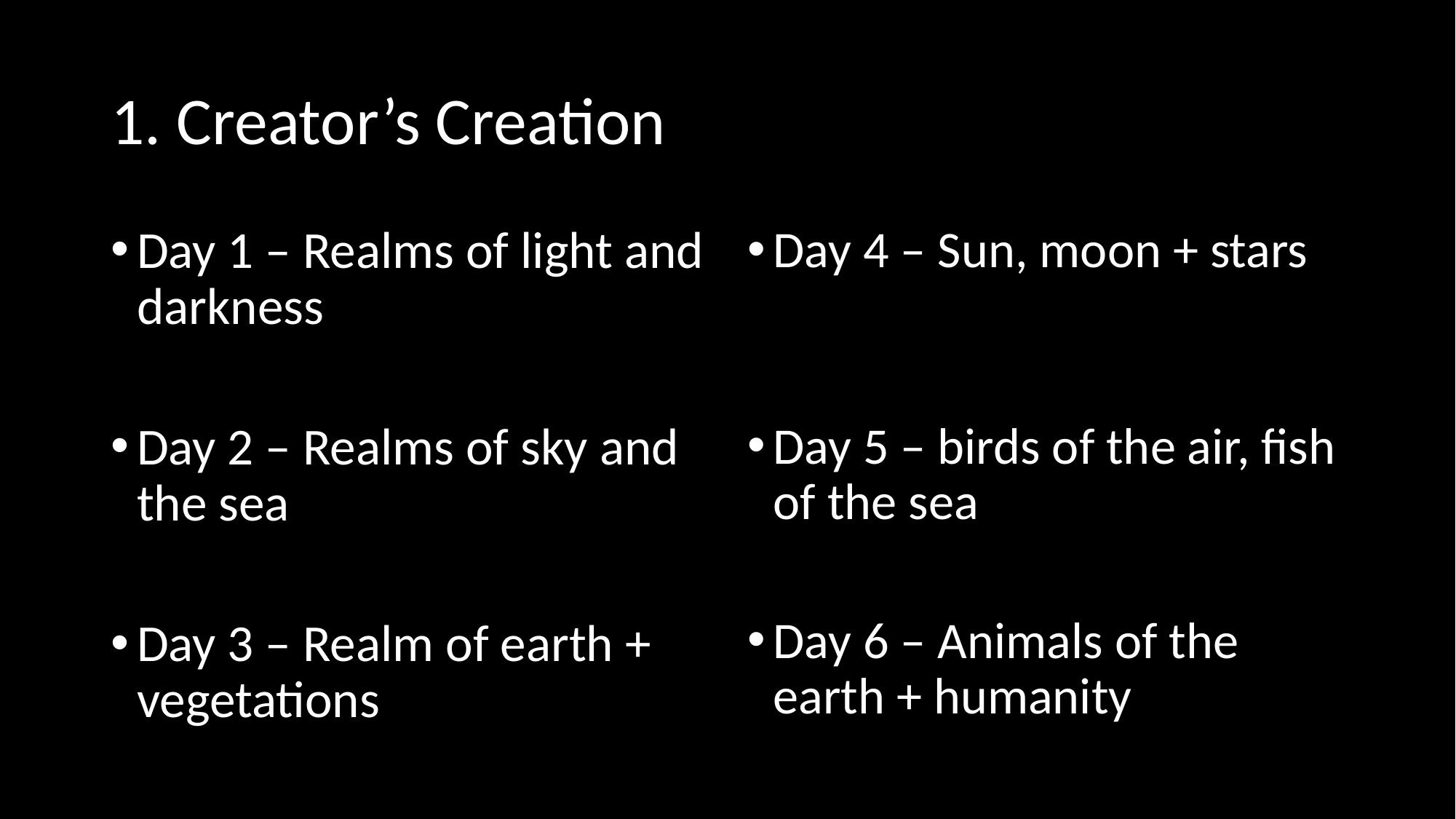

# 1. Creator’s Creation
Day 1 – Realms of light and darkness

Day 2 – Realms of sky and the sea

Day 3 – Realm of earth + vegetations

Day 4 – Sun, moon + stars

Day 5 – birds of the air, fish of the sea

Day 6 – Animals of the earth + humanity